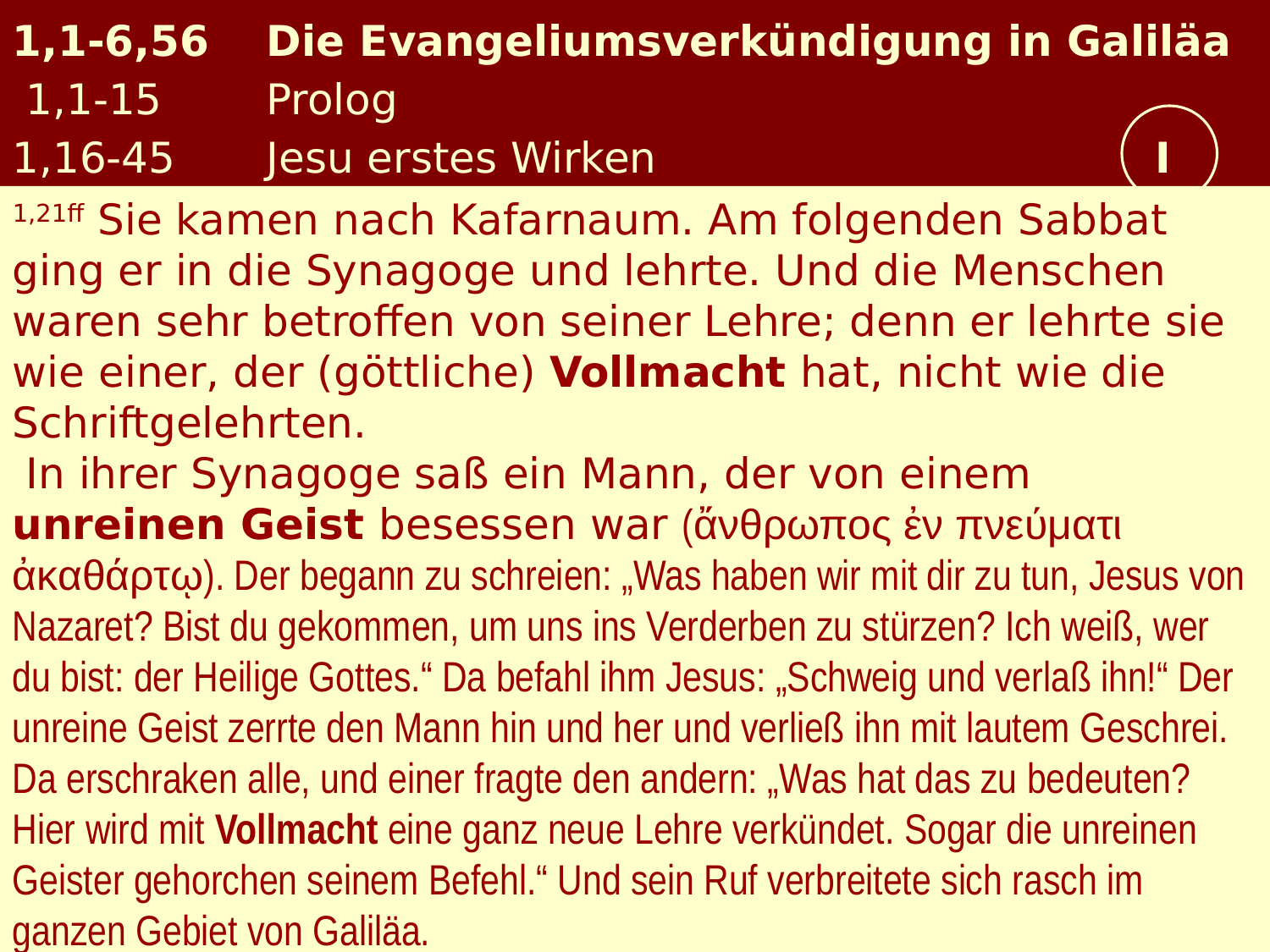

1,1-6,56 	Die Evangeliumsverkündigung in Galiläa   1,1-15	Prolog
1,16-45 	Jesu erstes Wirken 				I
2,1-3,6 	Streitgespräche
3,7-35 	Heilungen, Beruf.d.Jünger, Jesu Verwandte
4,1-34 	Gleichnisrede
4,35-5,43 	Wundergeschichten
6,1-56 	Abschluss der Verkündigung in Galiläa

7,1-8,26 	Das Wirken Jesu unter Heiden
7,1-7,23 	Rein und Unrein
7,24-37	Heilungen an Heiden                               8,1-9 	Die Speisung der 4000 als Abschluss der 			Wanderung durch Heidengebiet
8,10-26 	Die Rückkehr nach Galiläa

1,21ff Sie kamen nach Kafarnaum. Am folgenden Sabbat ging er in die Synagoge und lehrte. Und die Menschen waren sehr betroffen von seiner Lehre; denn er lehrte sie wie einer, der (göttliche) Vollmacht hat, nicht wie die Schriftgelehrten.
 In ihrer Synagoge saß ein Mann, der von einem unreinen Geist besessen war (ἄνθρωπος ἐν πνεύματι ἀκαθάρτῳ). Der begann zu schreien: „Was haben wir mit dir zu tun, Jesus von Nazaret? Bist du gekommen, um uns ins Verderben zu stürzen? Ich weiß, wer du bist: der Heilige Gottes.“ Da befahl ihm Jesus: „Schweig und verlaß ihn!“ Der unreine Geist zerrte den Mann hin und her und verließ ihn mit lautem Geschrei. Da erschraken alle, und einer fragte den andern: „Was hat das zu bedeuten? Hier wird mit Vollmacht eine ganz neue Lehre verkündet. Sogar die unreinen Geister gehorchen seinem Befehl.“ Und sein Ruf verbreitete sich rasch im ganzen Gebiet von Galiläa.